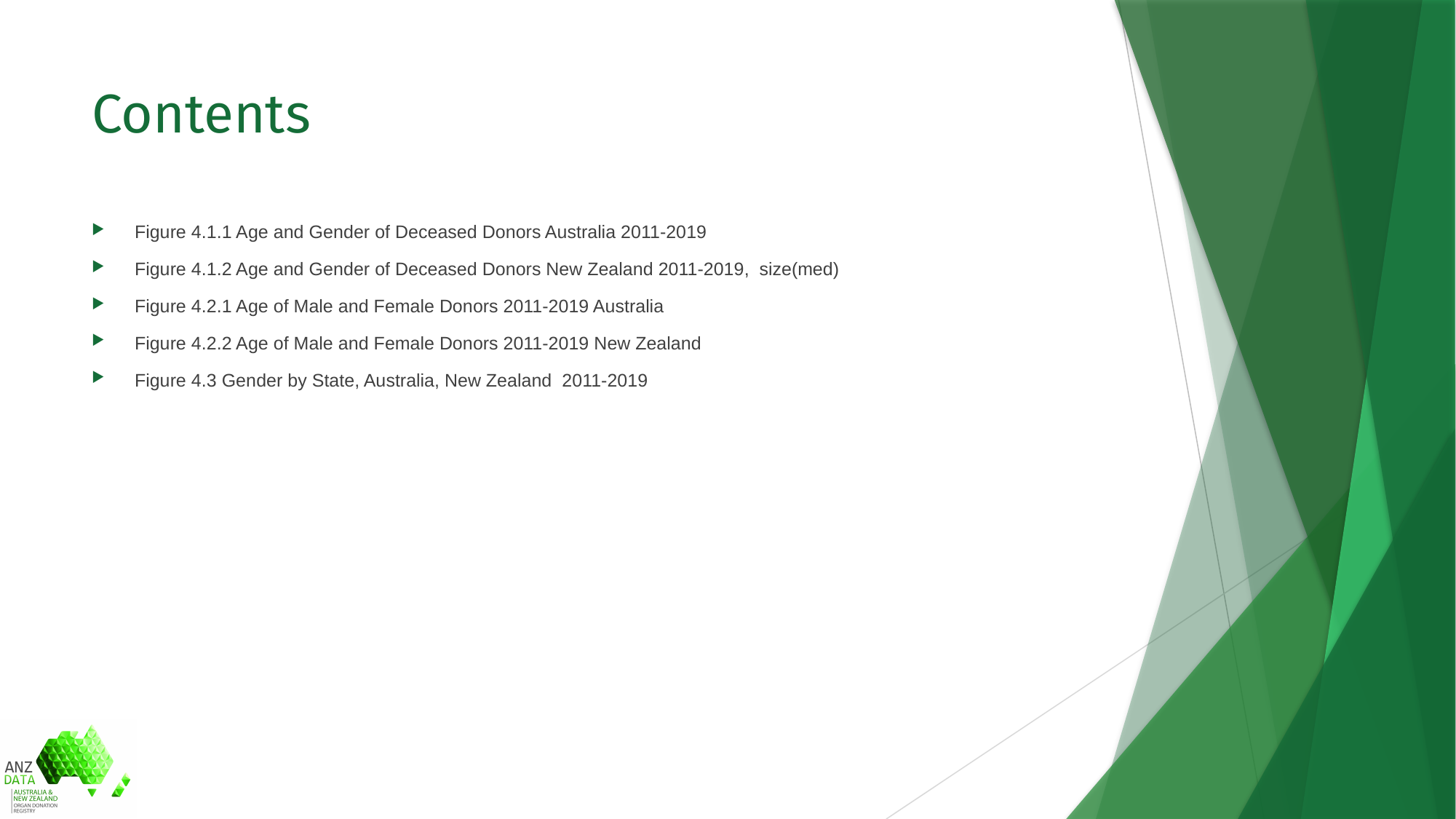

# Contents
Figure 4.1.1 Age and Gender of Deceased Donors Australia 2011-2019
Figure 4.1.2 Age and Gender of Deceased Donors New Zealand 2011-2019,  size(med)
Figure 4.2.1 Age of Male and Female Donors 2011-2019 Australia
Figure 4.2.2 Age of Male and Female Donors 2011-2019 New Zealand
Figure 4.3 Gender by State, Australia, New Zealand  2011-2019